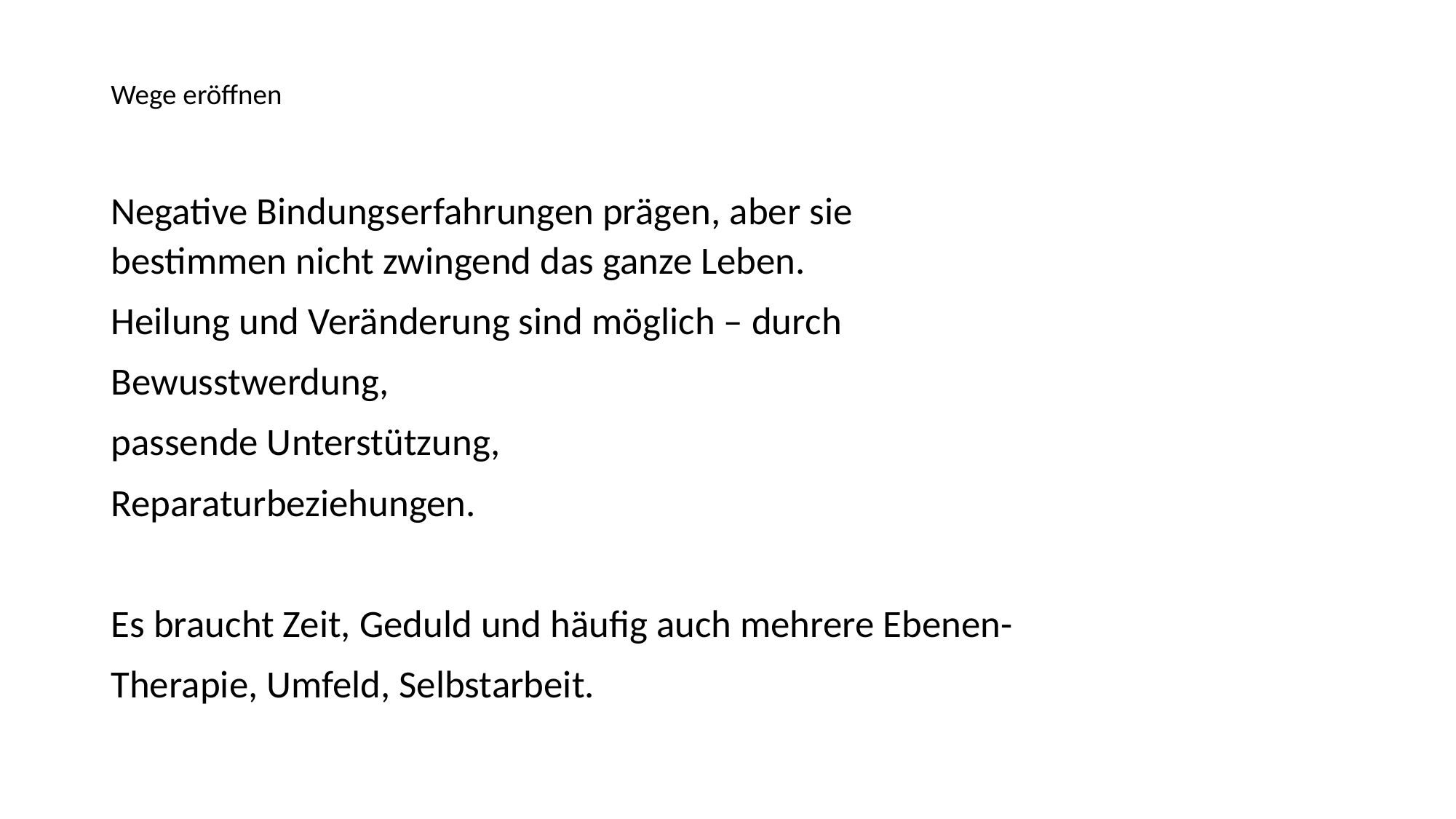

# Wege eröffnen
Negative Bindungserfahrungen prägen, aber sie bestimmen nicht zwingend das ganze Leben.
Heilung und Veränderung sind möglich – durch
Bewusstwerdung,
passende Unterstützung,
Reparaturbeziehungen.

Es braucht Zeit, Geduld und häufig auch mehrere Ebenen-
Therapie, Umfeld, Selbstarbeit.